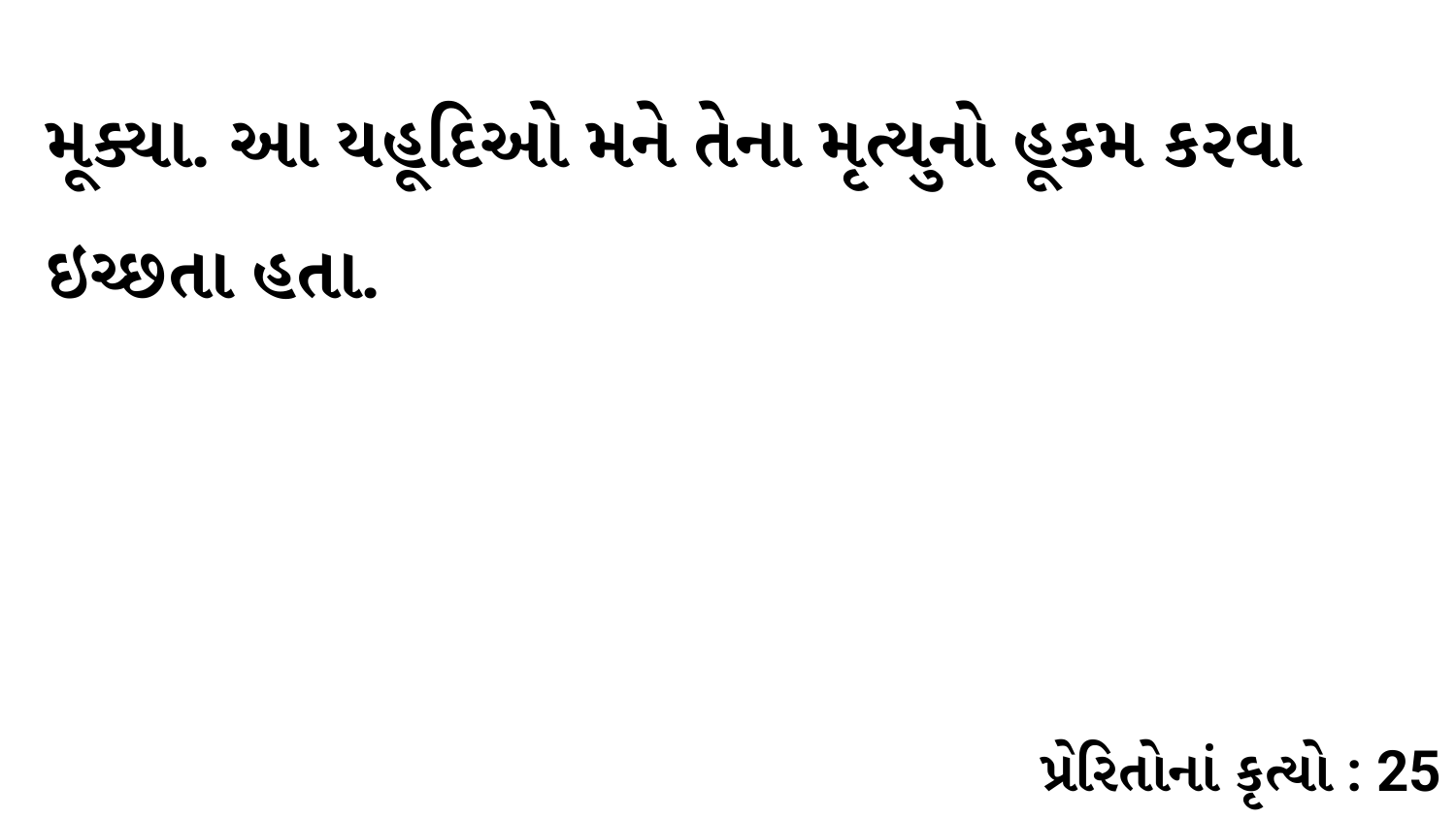

મૂક્યા. આ યહૂદિઓ મને તેના મૃત્યુનો હૂકમ કરવા ઇચ્છતા હતા.
પ્રેરિતોનાં કૃત્યો : 25